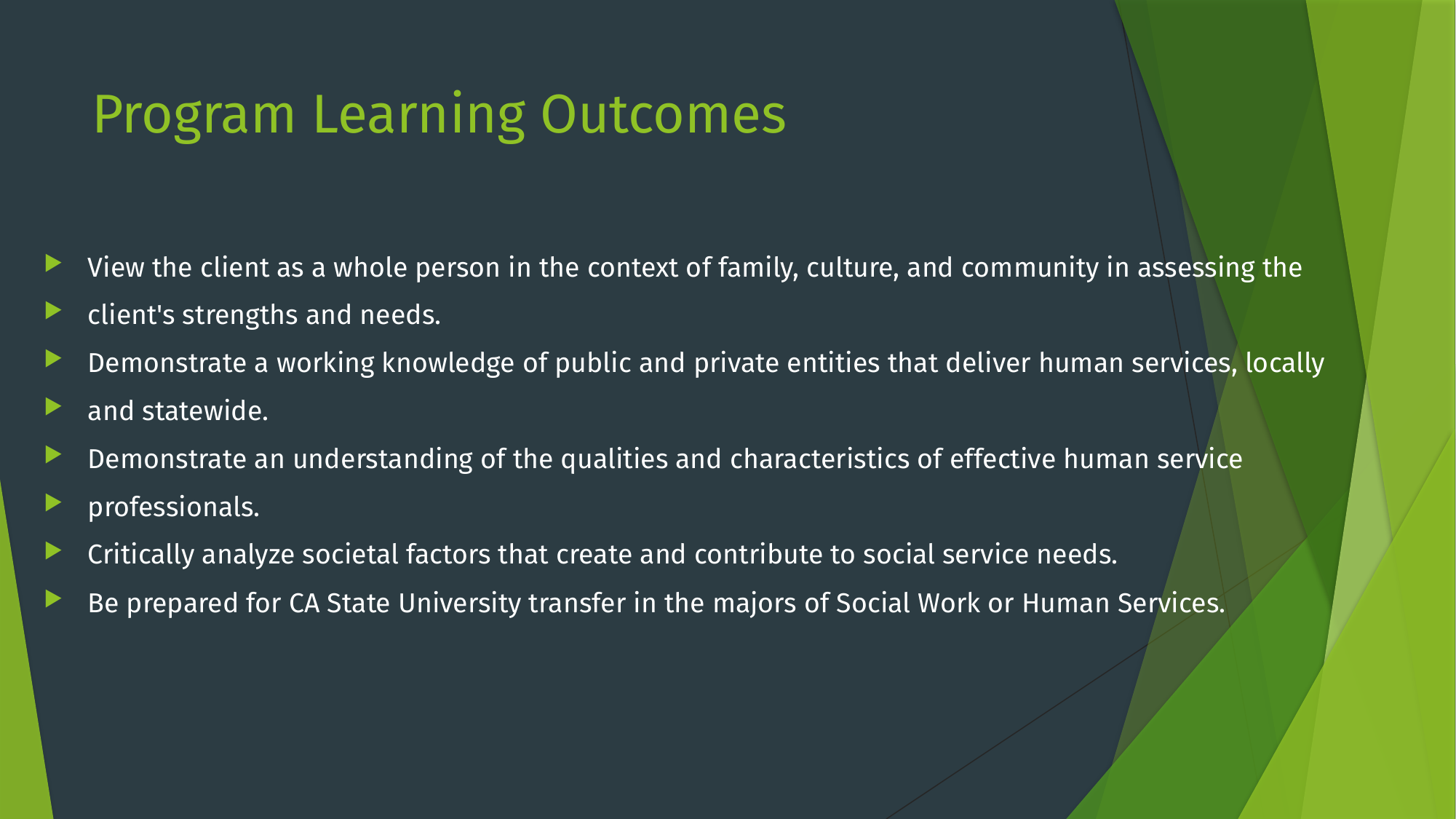

# Program Learning Outcomes
View the client as a whole person in the context of family, culture, and community in assessing the
client's strengths and needs.
Demonstrate a working knowledge of public and private entities that deliver human services, locally
and statewide.
Demonstrate an understanding of the qualities and characteristics of effective human service
professionals.
Critically analyze societal factors that create and contribute to social service needs.
Be prepared for CA State University transfer in the majors of Social Work or Human Services.